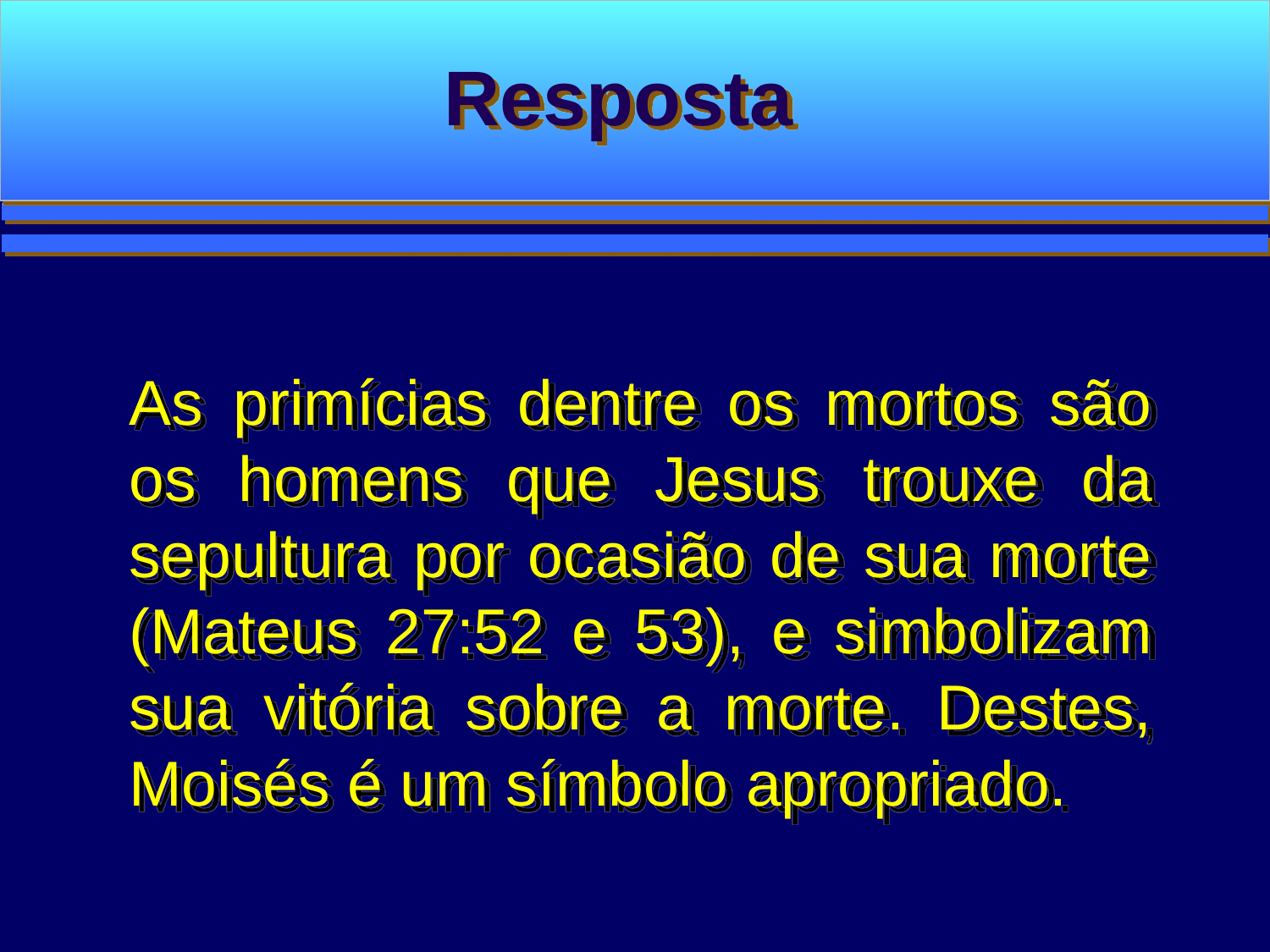

Resposta

As primícias dentre os mortos são os homens que Jesus trouxe da sepultura por ocasião de sua morte (Mateus 27:52 e 53), e simbolizam sua vitória sobre a morte. Destes, Moisés é um símbolo apropriado.